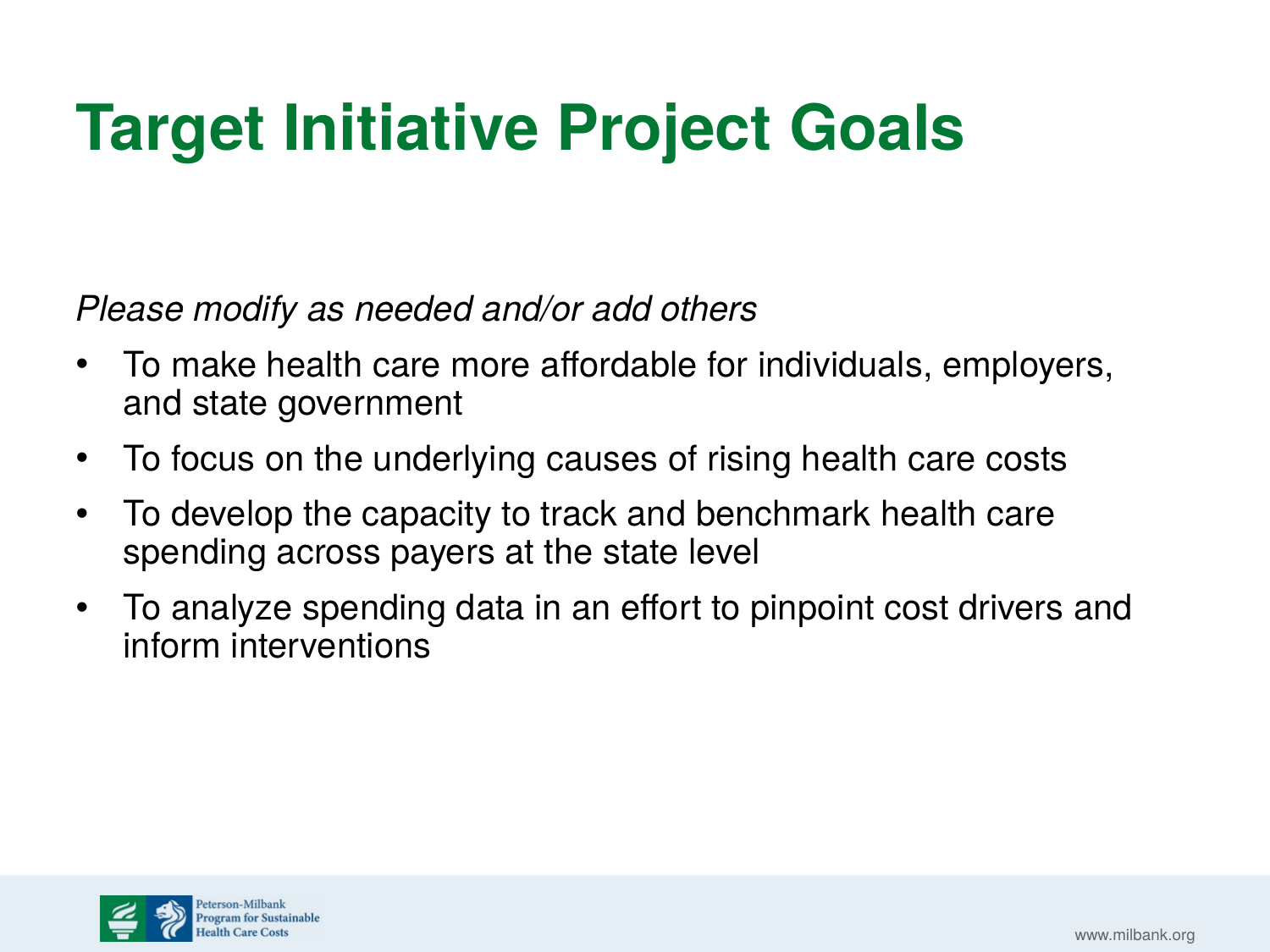

# Target Initiative Project Goals
Please modify as needed and/or add others
To make health care more affordable for individuals, employers, and state government
To focus on the underlying causes of rising health care costs
To develop the capacity to track and benchmark health care spending across payers at the state level
To analyze spending data in an effort to pinpoint cost drivers and inform interventions
www.milbank.org